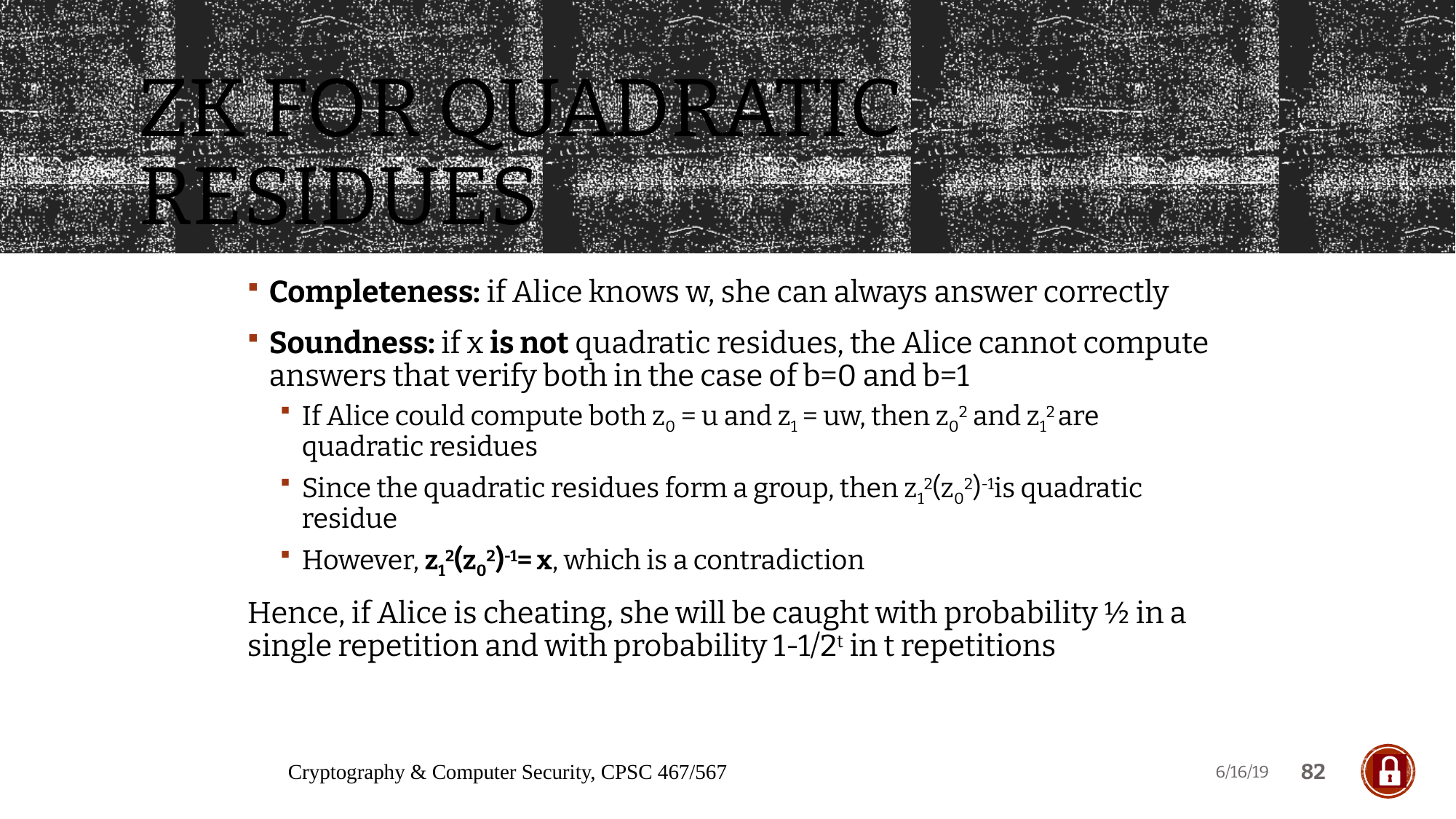

# ZK for Quadratic Residues
Completeness: if Alice knows w, she can always answer correctly
Soundness: if x is not quadratic residues, the Alice cannot compute answers that verify both in the case of b=0 and b=1
If Alice could compute both z0 = u and z1 = uw, then z02 and z12 are quadratic residues
Since the quadratic residues form a group, then z12(z02)-1is quadratic residue
However, z12(z02)-1= x, which is a contradiction
Hence, if Alice is cheating, she will be caught with probability ½ in a single repetition and with probability 1-1/2t in t repetitions
Cryptography & Computer Security, CPSC 467/567
6/16/19
82